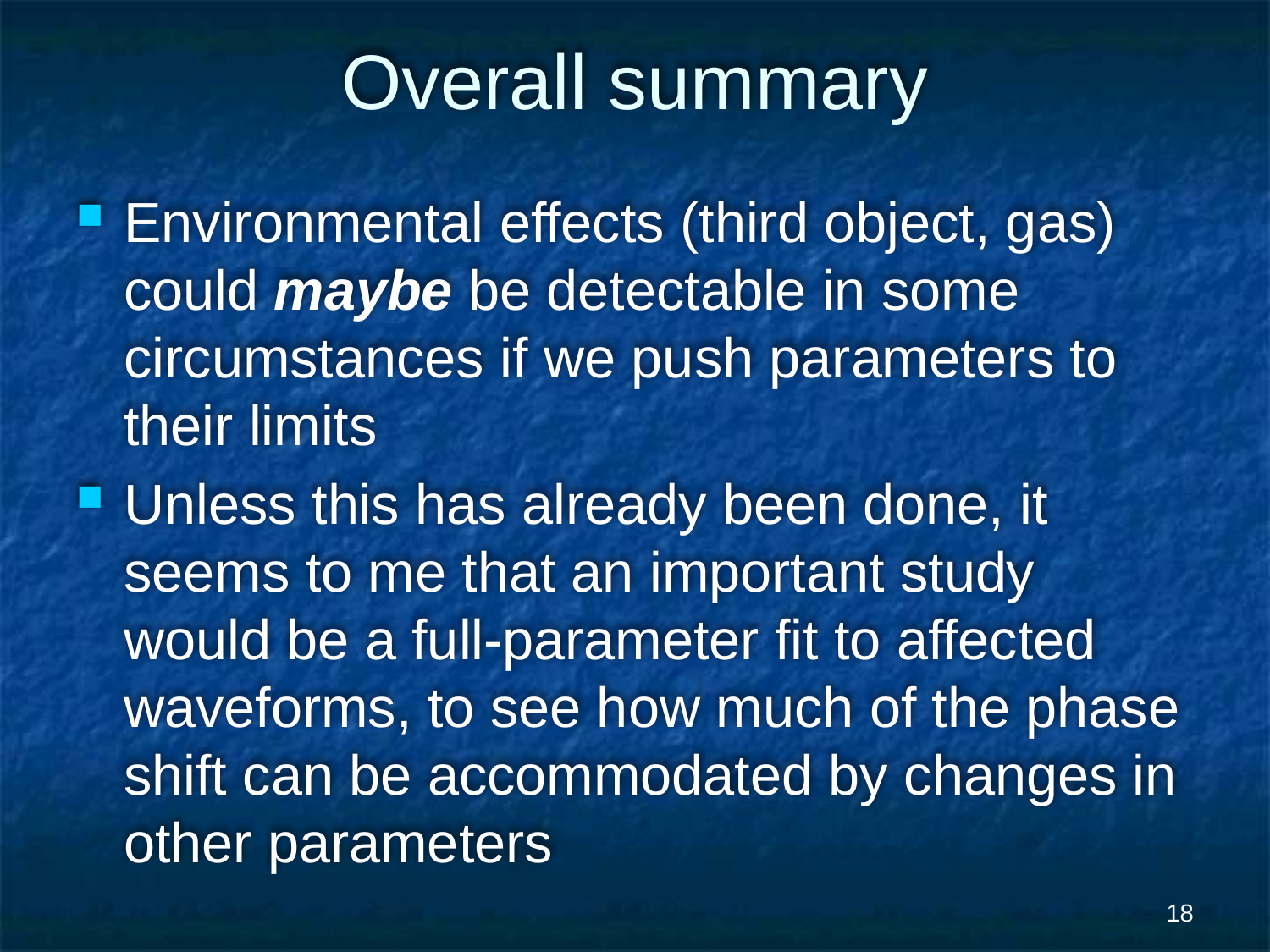

# Overall summary
Environmental effects (third object, gas) could maybe be detectable in some circumstances if we push parameters to their limits
Unless this has already been done, it seems to me that an important study would be a full-parameter fit to affected waveforms, to see how much of the phase shift can be accommodated by changes in other parameters
18